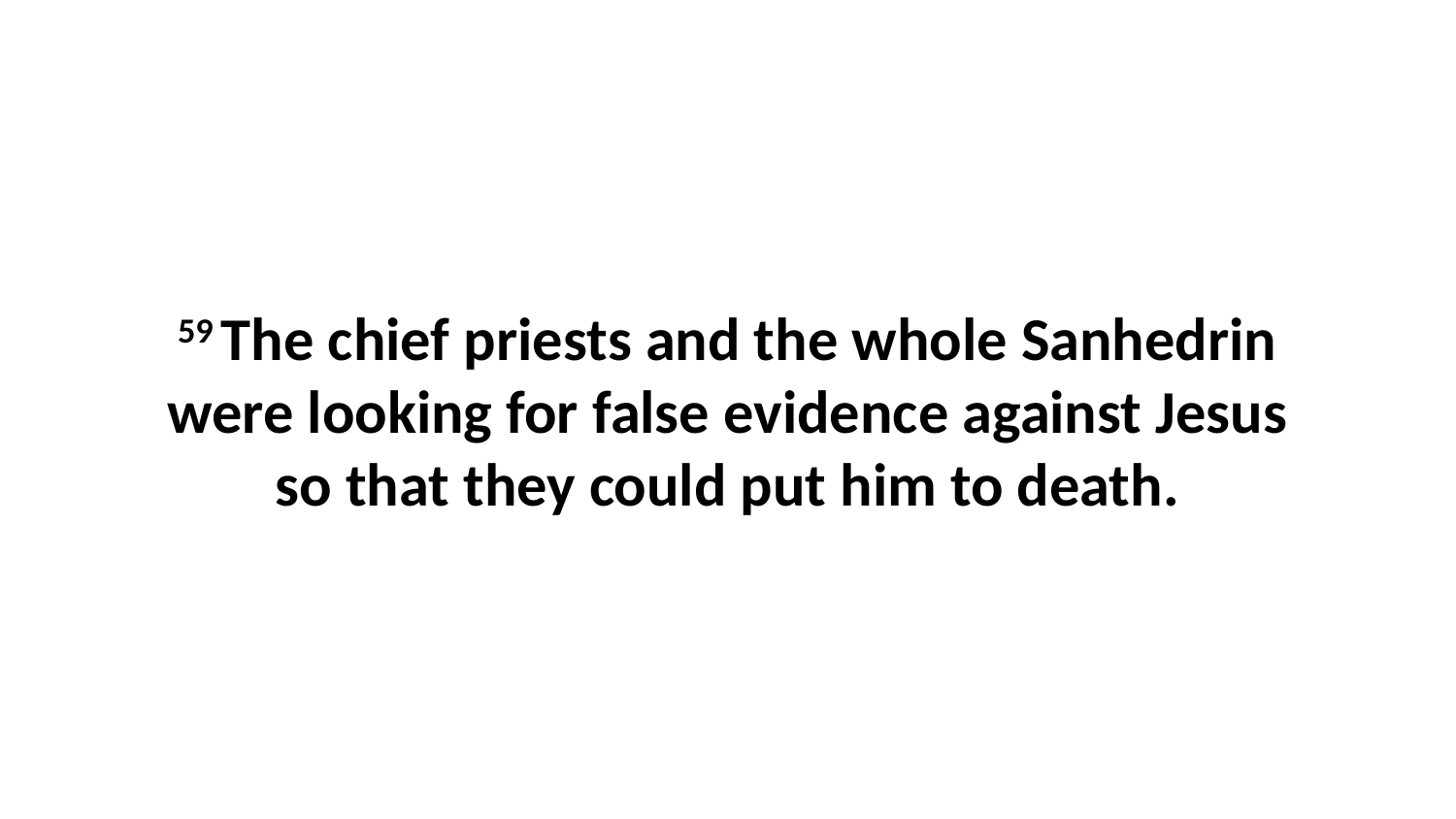

59 The chief priests and the whole Sanhedrin were looking for false evidence against Jesus so that they could put him to death.